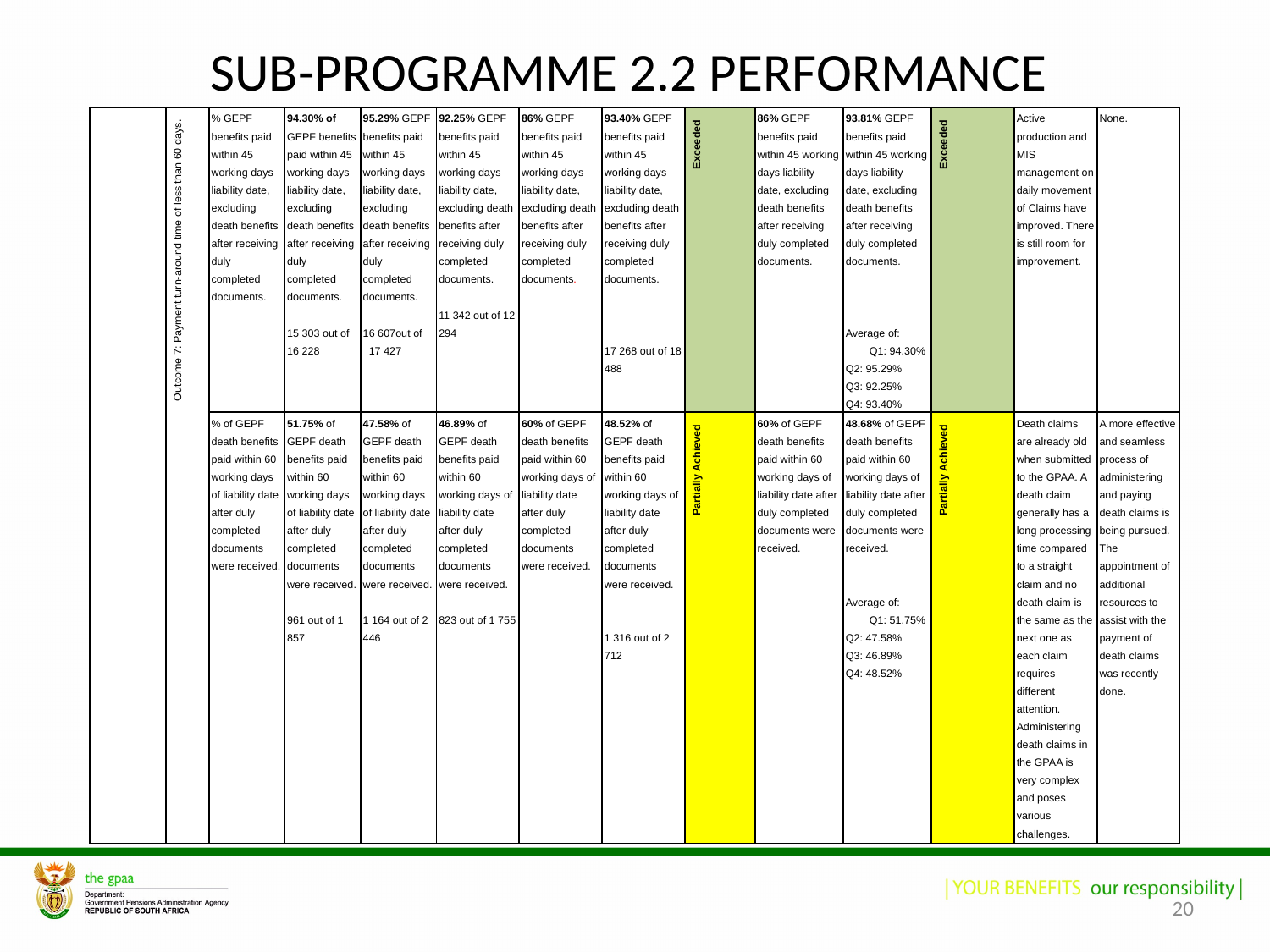

# SUB-PROGRAMME 2.2 PERFORMANCE
|  | Outcome 7: Payment turn-around time of less than 60 days. | % GEPF benefits paid within 45 working days liability date, excluding death benefits after receiving duly completed documents. | 94.30% of GEPF benefits paid within 45 working days liability date, excluding death benefits after receiving duly completed documents.   15 303 out of 16 228 | 95.29% GEPF benefits paid within 45 working days liability date, excluding death benefits after receiving duly completed documents.   16 607out of 17 427 | 92.25% GEPF benefits paid within 45 working days liability date, excluding death benefits after receiving duly completed documents.   11 342 out of 12 294 | 86% GEPF benefits paid within 45 working days liability date, excluding death benefits after receiving duly completed documents. | 93.40% GEPF benefits paid within 45 working days liability date, excluding death benefits after receiving duly completed documents.       17 268 out of 18 488 | Exceeded | 86% GEPF benefits paid within 45 working days liability date, excluding death benefits after receiving duly completed documents. | 93.81% GEPF benefits paid within 45 working days liability date, excluding death benefits after receiving duly completed documents.       Average of: Q1: 94.30% Q2: 95.29% Q3: 92.25% Q4: 93.40% | Exceeded | Active production and MIS management on daily movement of Claims have improved. There is still room for improvement. | None. |
| --- | --- | --- | --- | --- | --- | --- | --- | --- | --- | --- | --- | --- | --- |
|  |  | % of GEPF death benefits paid within 60 working days of liability date after duly completed documents were received. | 51.75% of GEPF death benefits paid within 60 working days of liability date after duly completed documents were received.   961 out of 1 857 | 47.58% of GEPF death benefits paid within 60 working days of liability date after duly completed documents were received.   1 164 out of 2 446 | 46.89% of GEPF death benefits paid within 60 working days of liability date after duly completed documents were received.   823 out of 1 755 | 60% of GEPF death benefits paid within 60 working days of liability date after duly completed documents were received. | 48.52% of GEPF death benefits paid within 60 working days of liability date after duly completed documents were received.     1 316 out of 2 712 | Partially Achieved | 60% of GEPF death benefits paid within 60 working days of liability date after duly completed documents were received. | 48.68% of GEPF death benefits paid within 60 working days of liability date after duly completed documents were received.     Average of: Q1: 51.75% Q2: 47.58% Q3: 46.89% Q4: 48.52% | Partially Achieved | Death claims are already old when submitted to the GPAA. A death claim generally has a long processing time compared to a straight claim and no death claim is the same as the next one as each claim requires different attention. Administering death claims in the GPAA is very complex and poses various challenges. | A more effective and seamless process of administering and paying death claims is being pursued. The appointment of additional resources to assist with the payment of death claims was recently done. |
20